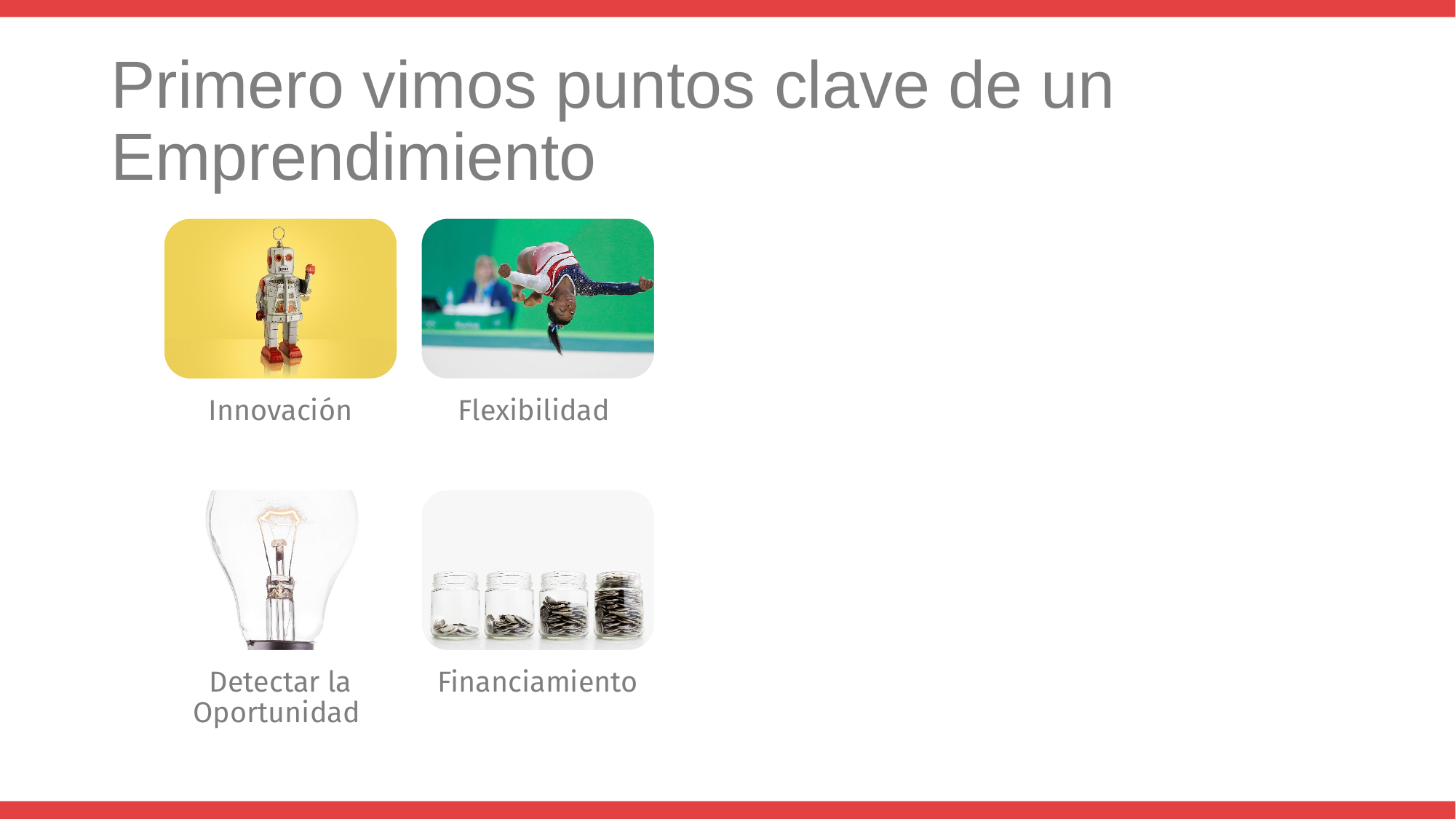

# Primero vimos puntos clave de un Emprendimiento
Innovación
Flexibilidad
Detectar la Oportunidad
Financiamiento